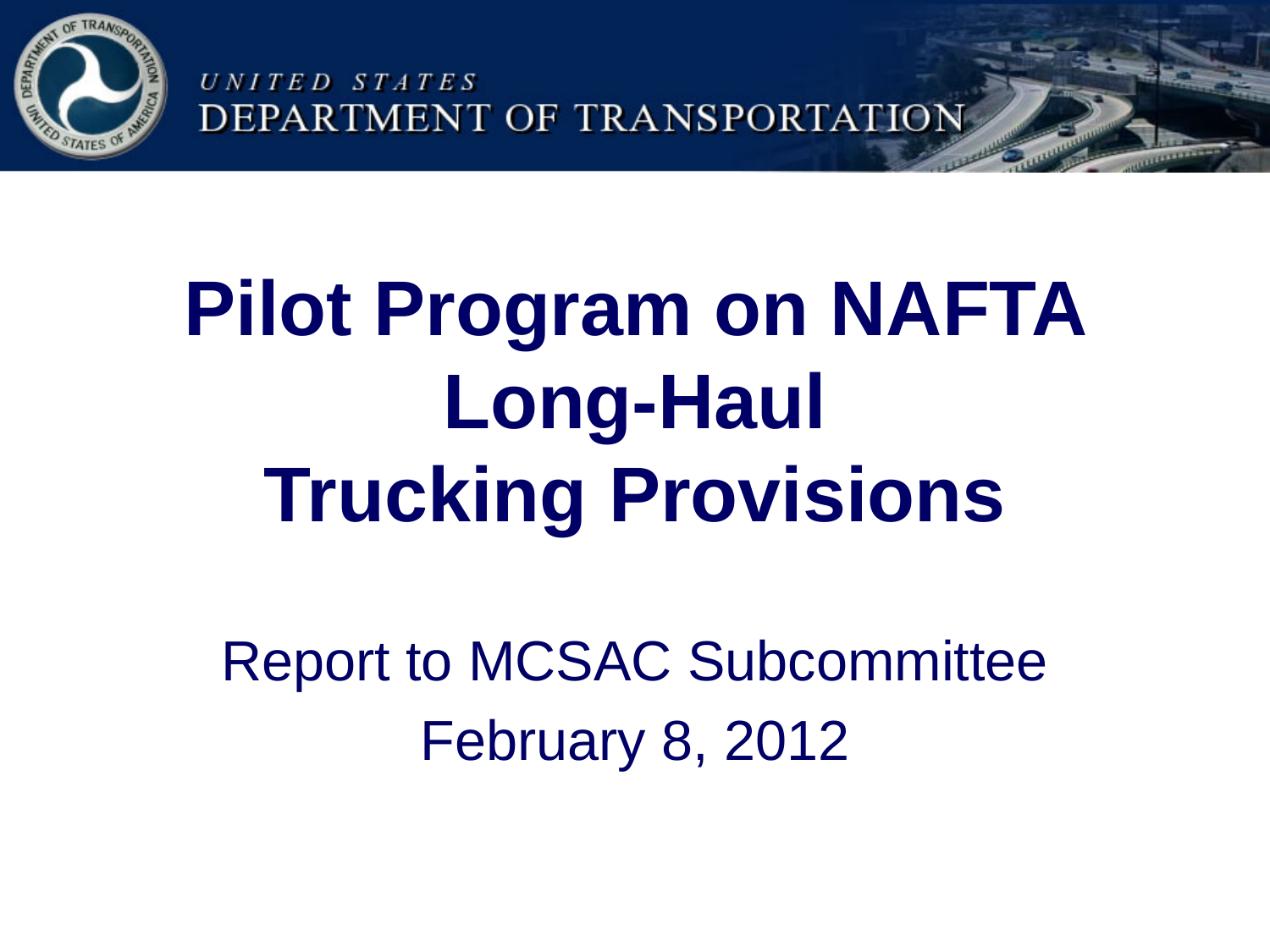

# Pilot Program on NAFTA Long-Haul Trucking Provisions

Report to MCSAC Subcommittee
February 8, 2012